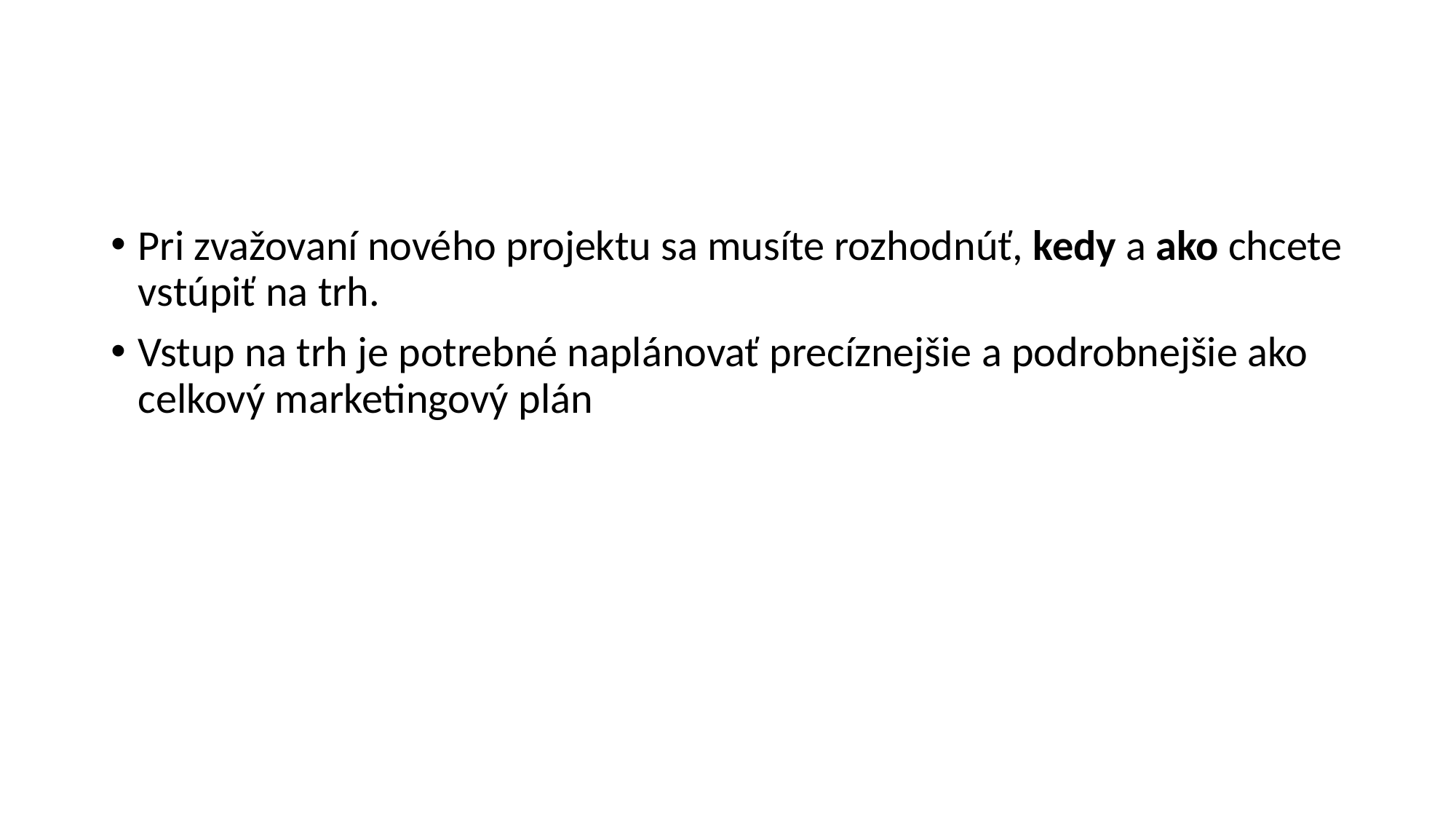

#
Pri zvažovaní nového projektu sa musíte rozhodnúť, kedy a ako chcete vstúpiť na trh.
Vstup na trh je potrebné naplánovať precíznejšie a podrobnejšie ako celkový marketingový plán